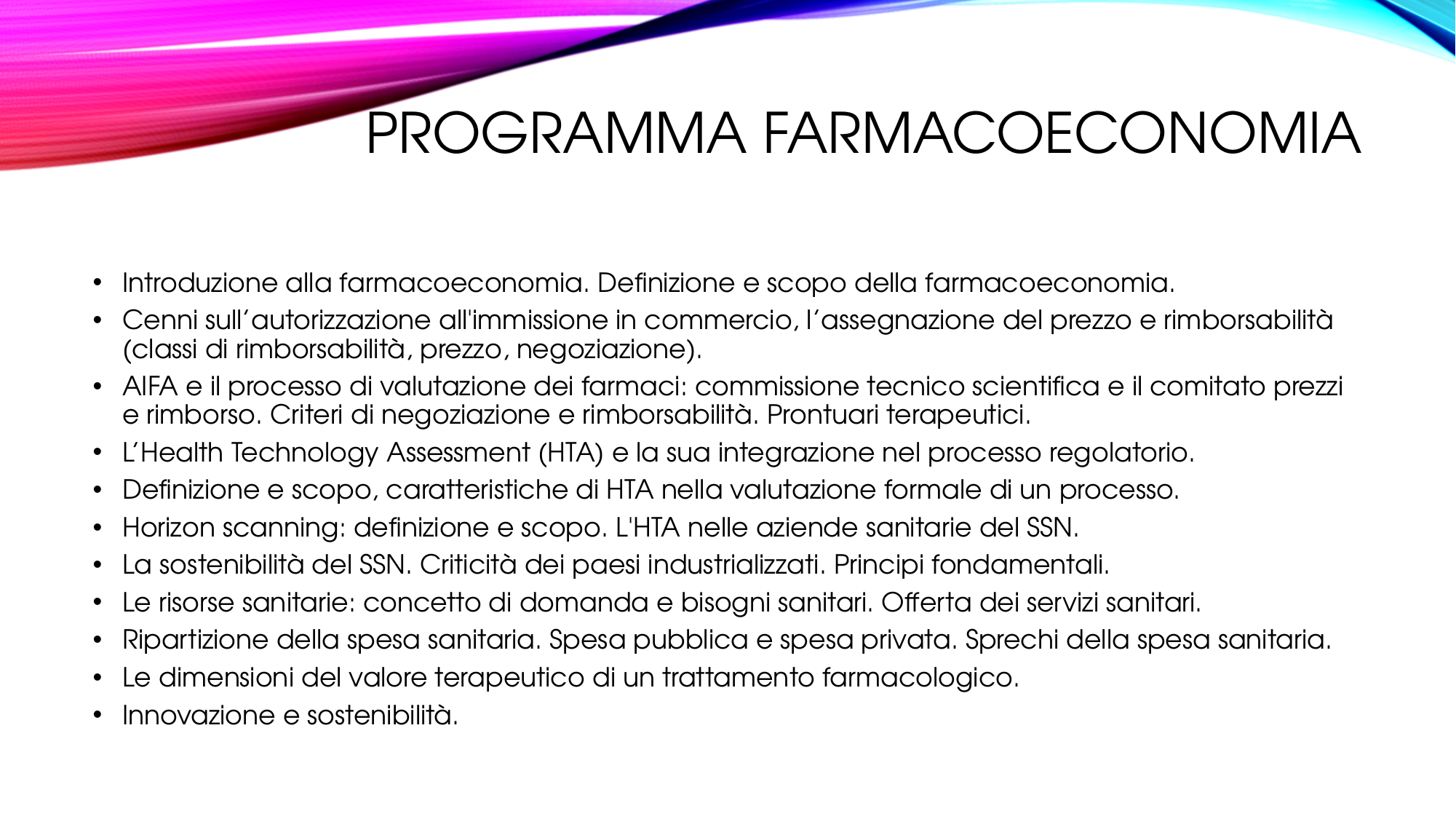

# PROGRAMMA FARMACOECONOMIA

Introduzione alla farmacoeconomia. Definizione e scopo della farmacoeconomia.
Cenni sull’autorizzazione all'immissione in commercio, l’assegnazione del prezzo e rimborsabilità (classi di rimborsabilità, prezzo, negoziazione).
AIFA e il processo di valutazione dei farmaci: commissione tecnico scientifica e il comitato prezzi e rimborso. Criteri di negoziazione e rimborsabilità. Prontuari terapeutici.
L’Health Technology Assessment (HTA) e la sua integrazione nel processo regolatorio.
Definizione e scopo, caratteristiche di HTA nella valutazione formale di un processo.
Horizon scanning: definizione e scopo. L'HTA nelle aziende sanitarie del SSN.
La sostenibilità del SSN. Criticità dei paesi industrializzati. Principi fondamentali.
Le risorse sanitarie: concetto di domanda e bisogni sanitari. Offerta dei servizi sanitari.
Ripartizione della spesa sanitaria. Spesa pubblica e spesa privata. Sprechi della spesa sanitaria.
Le dimensioni del valore terapeutico di un trattamento farmacologico.
Innovazione e sostenibilità.